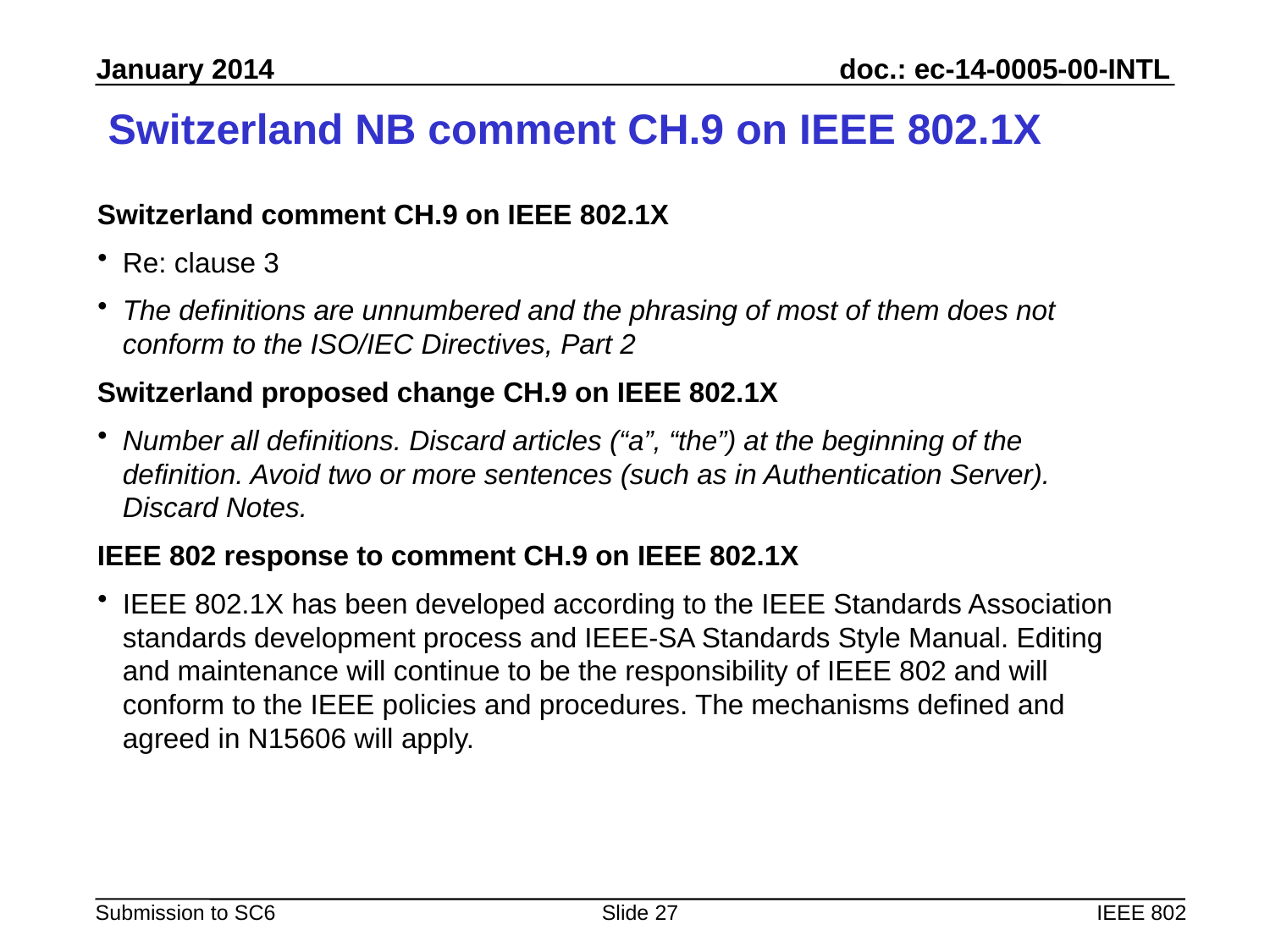

# Switzerland NB comment CH.9 on IEEE 802.1X
Switzerland comment CH.9 on IEEE 802.1X
Re: clause 3
The definitions are unnumbered and the phrasing of most of them does not conform to the ISO/IEC Directives, Part 2
Switzerland proposed change CH.9 on IEEE 802.1X
Number all definitions. Discard articles (“a”, “the”) at the beginning of the definition. Avoid two or more sentences (such as in Authentication Server). Discard Notes.
IEEE 802 response to comment CH.9 on IEEE 802.1X
IEEE 802.1X has been developed according to the IEEE Standards Association standards development process and IEEE-SA Standards Style Manual. Editing and maintenance will continue to be the responsibility of IEEE 802 and will conform to the IEEE policies and procedures. The mechanisms defined and agreed in N15606 will apply.
Slide 27
IEEE 802